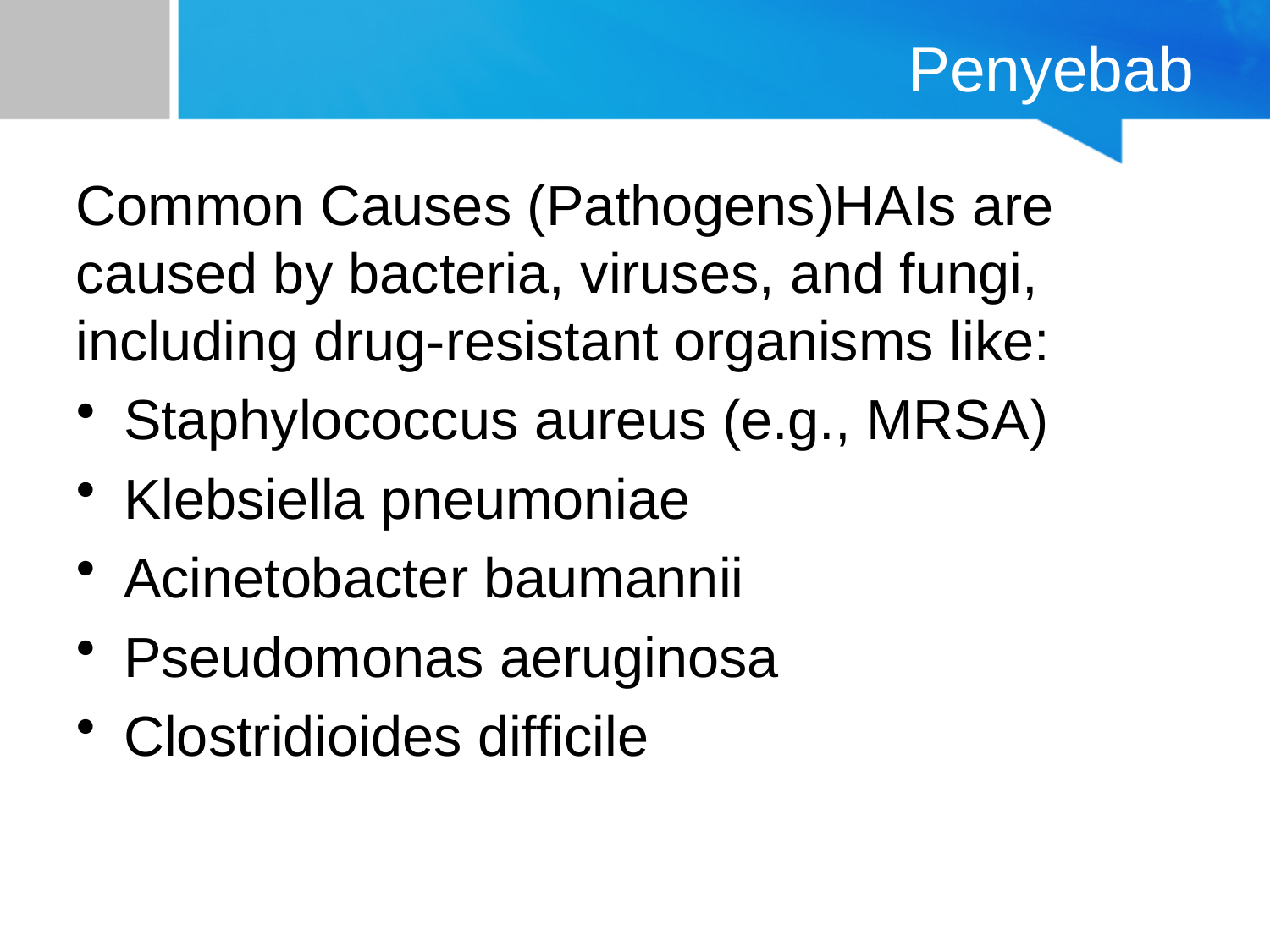

# Penyebab
Common Causes (Pathogens)HAIs are caused by bacteria, viruses, and fungi, including drug-resistant organisms like:
Staphylococcus aureus (e.g., MRSA)
Klebsiella pneumoniae
Acinetobacter baumannii
Pseudomonas aeruginosa
Clostridioides difficile